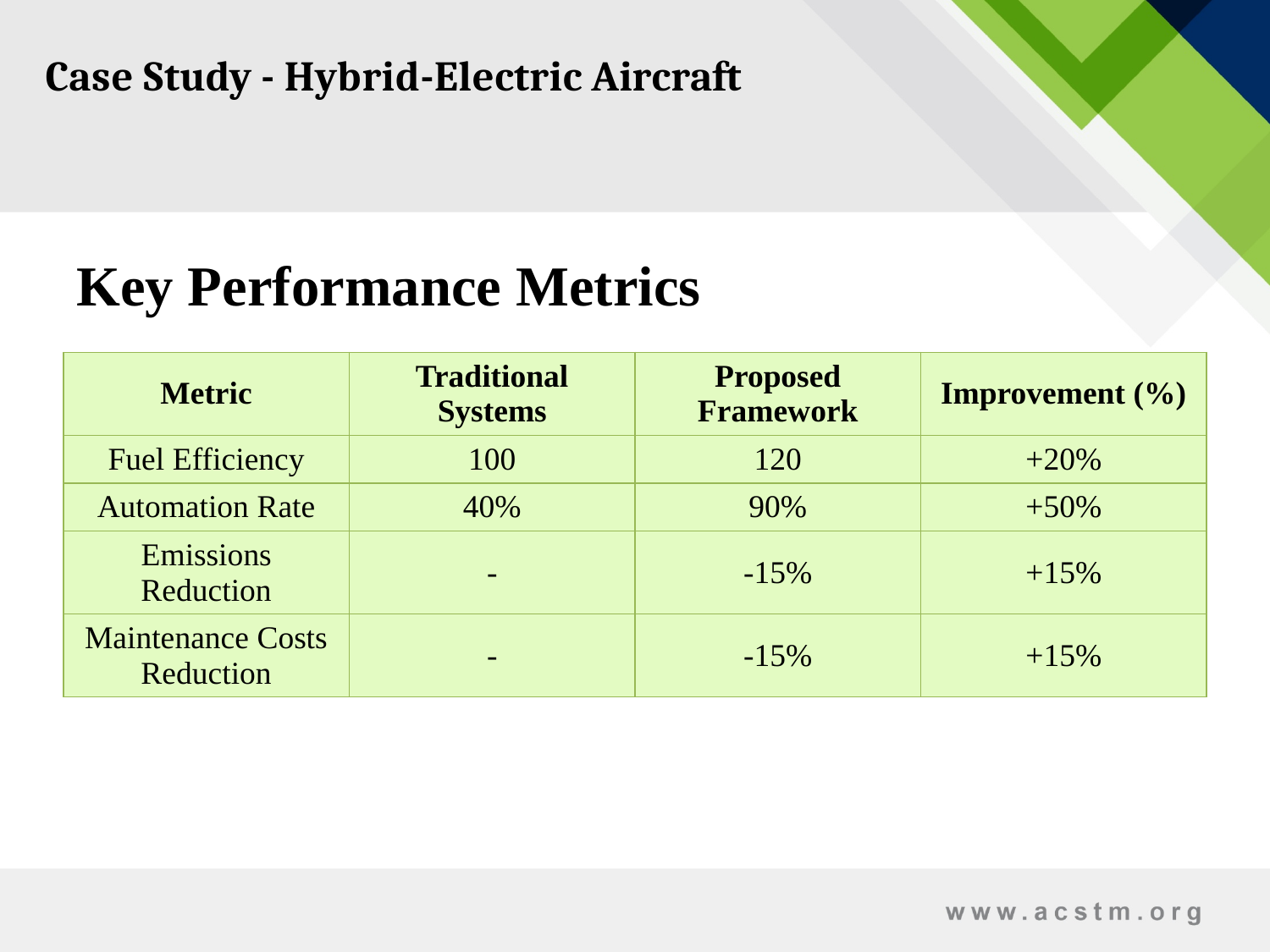

Case Study - Hybrid-Electric Aircraft
Key Performance Metrics
| Metric | Traditional Systems | Proposed Framework | Improvement (%) |
| --- | --- | --- | --- |
| Fuel Efficiency | 100 | 120 | +20% |
| Automation Rate | 40% | 90% | +50% |
| Emissions Reduction | - | -15% | +15% |
| Maintenance Costs Reduction | - | -15% | +15% |